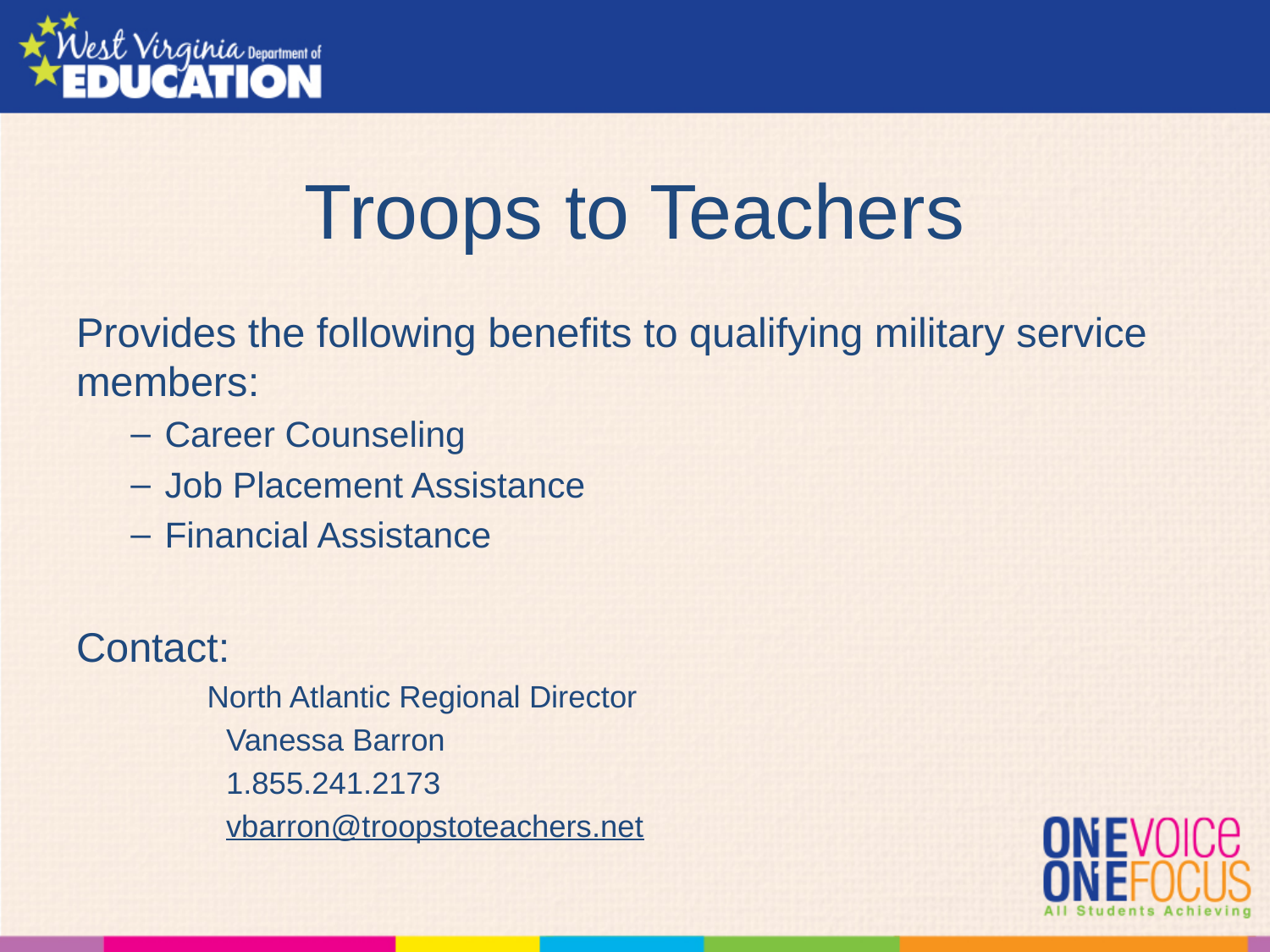

# Troops to Teachers
Provides the following benefits to qualifying military service members:
Career Counseling
Job Placement Assistance
Financial Assistance

Contact:
		     North Atlantic Regional Director
Vanessa Barron
1.855.241.2173
vbarron@troopstoteachers.net